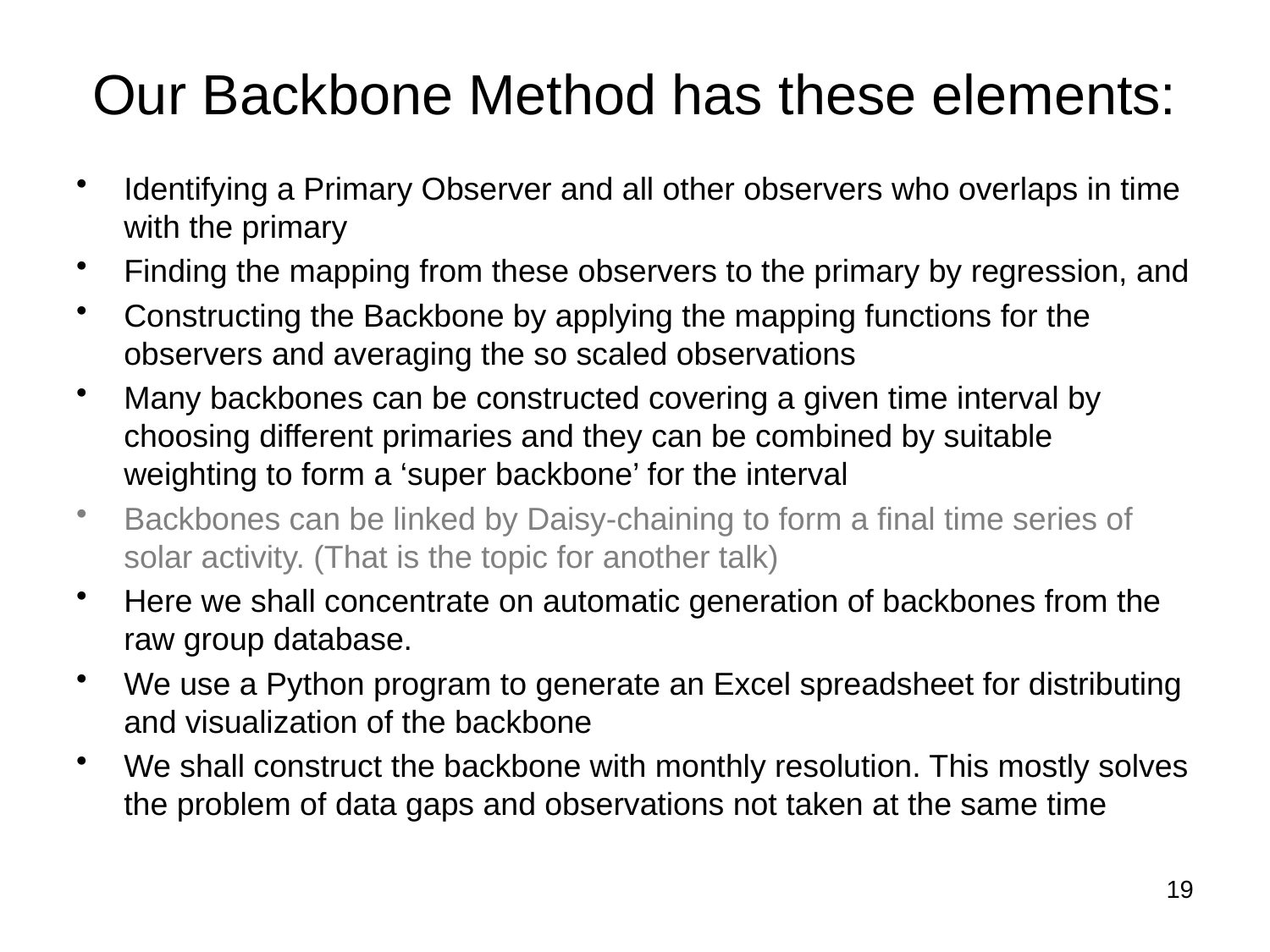

# Our Backbone Method has these elements:
Identifying a Primary Observer and all other observers who overlaps in time with the primary
Finding the mapping from these observers to the primary by regression, and
Constructing the Backbone by applying the mapping functions for the observers and averaging the so scaled observations
Many backbones can be constructed covering a given time interval by choosing different primaries and they can be combined by suitable weighting to form a ‘super backbone’ for the interval
Backbones can be linked by Daisy-chaining to form a final time series of solar activity. (That is the topic for another talk)
Here we shall concentrate on automatic generation of backbones from the raw group database.
We use a Python program to generate an Excel spreadsheet for distributing and visualization of the backbone
We shall construct the backbone with monthly resolution. This mostly solves the problem of data gaps and observations not taken at the same time

19